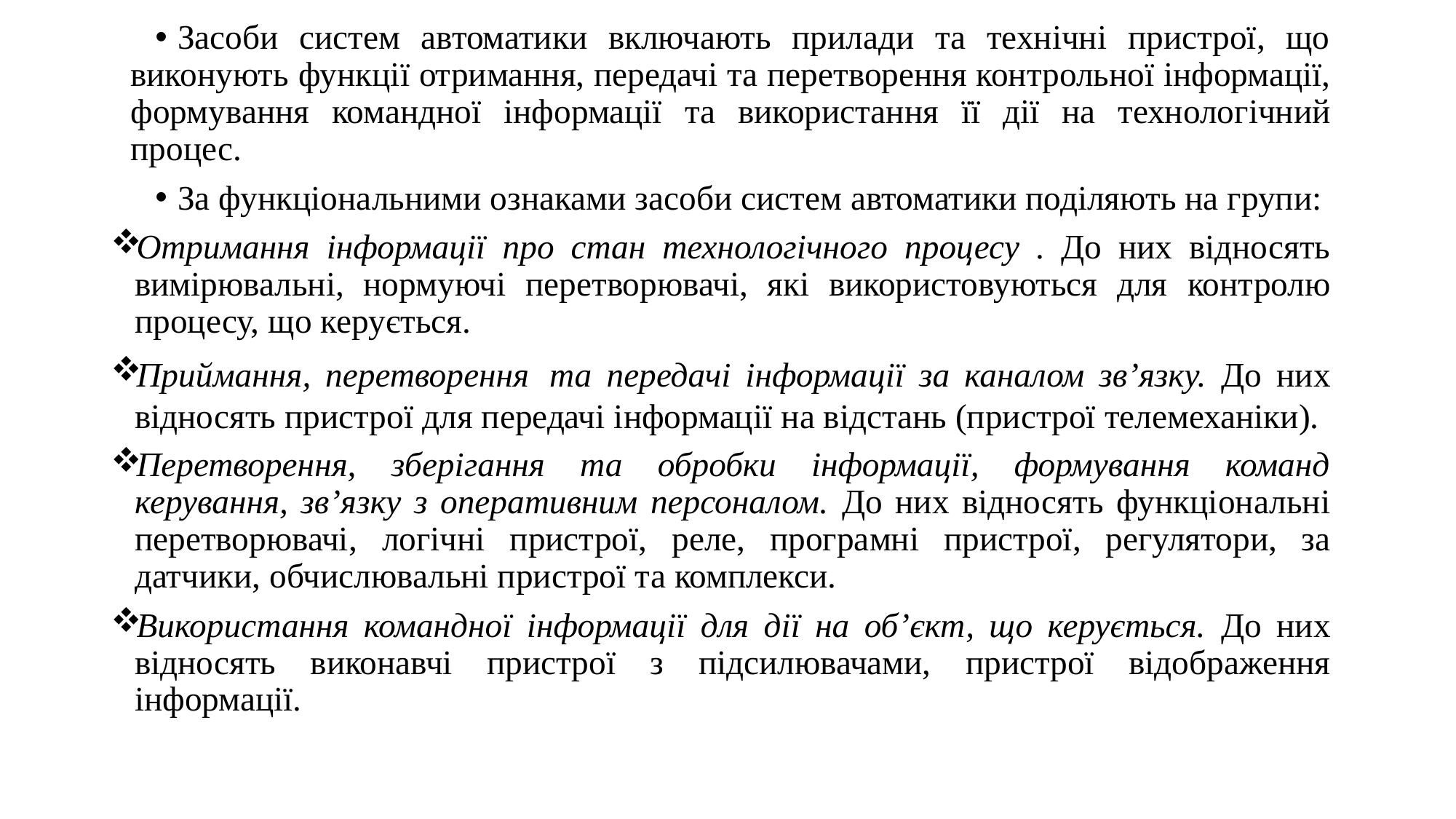

Засоби систем автоматики включають прилади та технічні пристрої, що виконують функції отримання, передачі та перетворення контрольної інформації, формування командної інформації та використання її дії на технологічний процес.
За функціональними ознаками засоби систем автоматики поділяють на групи:
Отримання інформації про стан технологічного процесу . До них відносять вимірювальні, нормуючі перетворювачі, які використовуються для контролю процесу, що керується.
Приймання, перетворення та передачі інформації за каналом зв’язку. До них відносять пристрої для передачі інформації на відстань (пристрої телемеханіки).
Перетворення, зберігання та обробки інформації, формування команд керування, зв’язку з оперативним персоналом. До них відносять функціональні перетворювачі, логічні пристрої, реле, програмні пристрої, регулятори, за датчики, обчислювальні пристрої та комплекси.
Використання командної інформації для дії на об’єкт, що керується. До них відносять виконавчі пристрої з підсилювачами, пристрої відображення інформації.